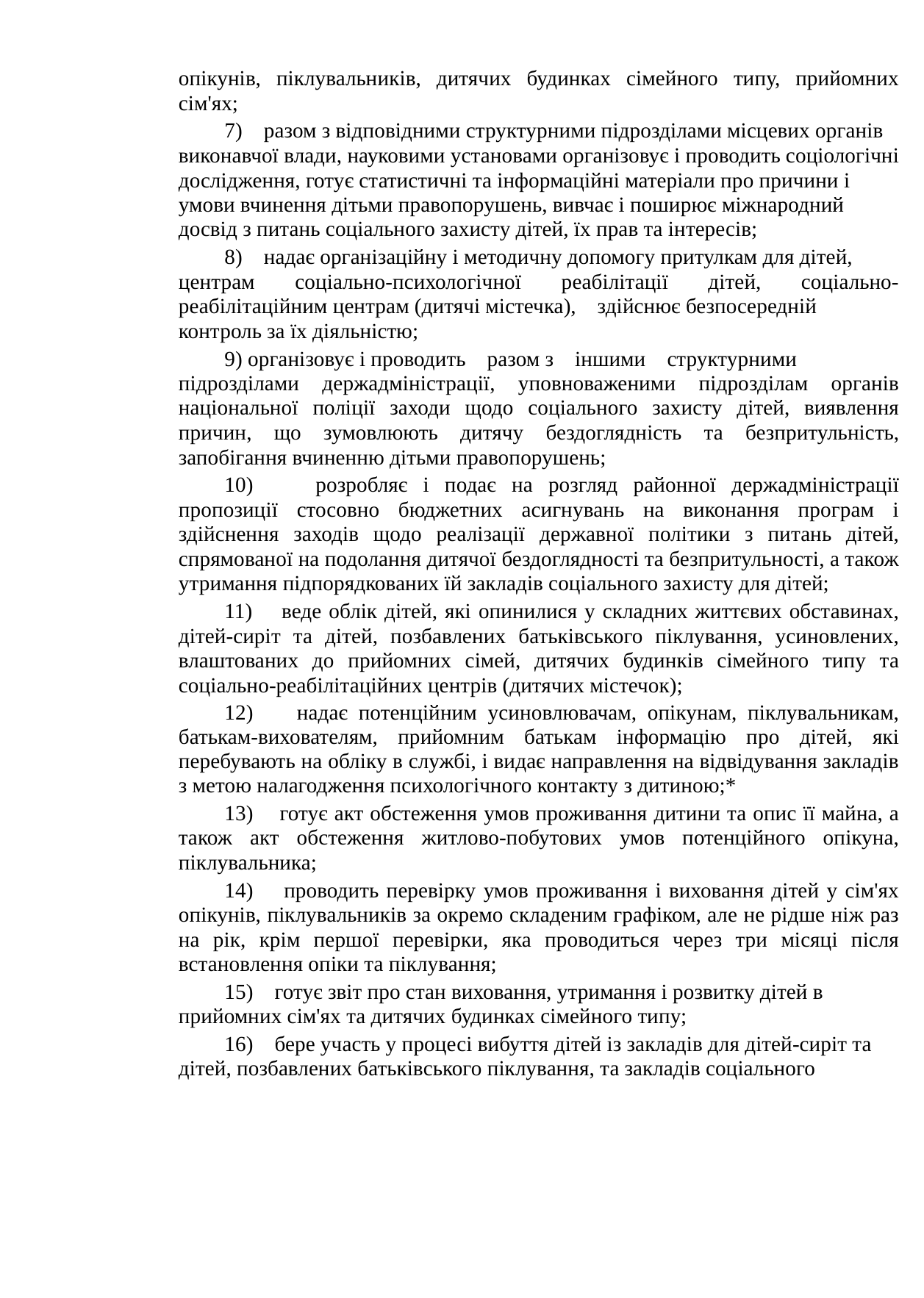

опікунів, піклувальників, дитячих будинках сімейного типу, прийомних сім'ях;
7)    разом з відповідними структурними підрозділами місцевих органів виконавчої влади, науковими установами організовує і проводить соціологічні дослідження, готує статистичні та інформаційні матеріали про причини і умови вчинення дітьми правопорушень, вивчає і поширює міжнародний досвід з питань соціального захисту дітей, їх прав та інтересів;
8)    надає організаційну і методичну допомогу притулкам для дітей,
центрам соціально-психологічної реабілітації дітей, соціально-реабілітаційним центрам (дитячі містечка),    здійснює безпосередній
контроль за їх діяльністю;
9) організовує і проводить    разом з    іншими    структурними
підрозділами держадміністрації, уповноваженими підрозділам органів національної поліції заходи щодо соціального захисту дітей, виявлення причин, що зумовлюють дитячу бездоглядність та безпритульність, запобігання вчиненню дітьми правопорушень;
10)    розробляє і подає на розгляд районної держадміністрації пропозиції стосовно бюджетних асигнувань на виконання програм і здійснення заходів щодо реалізації державної політики з питань дітей, спрямованої на подолання дитячої бездоглядності та безпритульності, а також утримання підпорядкованих їй закладів соціального захисту для дітей;
11)    веде облік дітей, які опинилися у складних життєвих обставинах, дітей-сиріт та дітей, позбавлених батьківського піклування, усиновлених, влаштованих до прийомних сімей, дитячих будинків сімейного типу та соціально-реабілітаційних центрів (дитячих містечок);
12)    надає потенційним усиновлювачам, опікунам, піклувальникам, батькам-вихователям, прийомним батькам інформацію про дітей, які перебувають на обліку в службі, і видає направлення на відвідування закладів з метою налагодження психологічного контакту з дитиною;*
13)    готує акт обстеження умов проживання дитини та опис її майна, а також акт обстеження житлово-побутових умов потенційного опікуна, піклувальника;
14)    проводить перевірку умов проживання і виховання дітей у сім'ях опікунів, піклувальників за окремо складеним графіком, але не рідше ніж раз на рік, крім першої перевірки, яка проводиться через три місяці після встановлення опіки та піклування;
15)    готує звіт про стан виховання, утримання і розвитку дітей в прийомних сім'ях та дитячих будинках сімейного типу;
16)    бере участь у процесі вибуття дітей із закладів для дітей-сиріт та дітей, позбавлених батьківського піклування, та закладів соціального